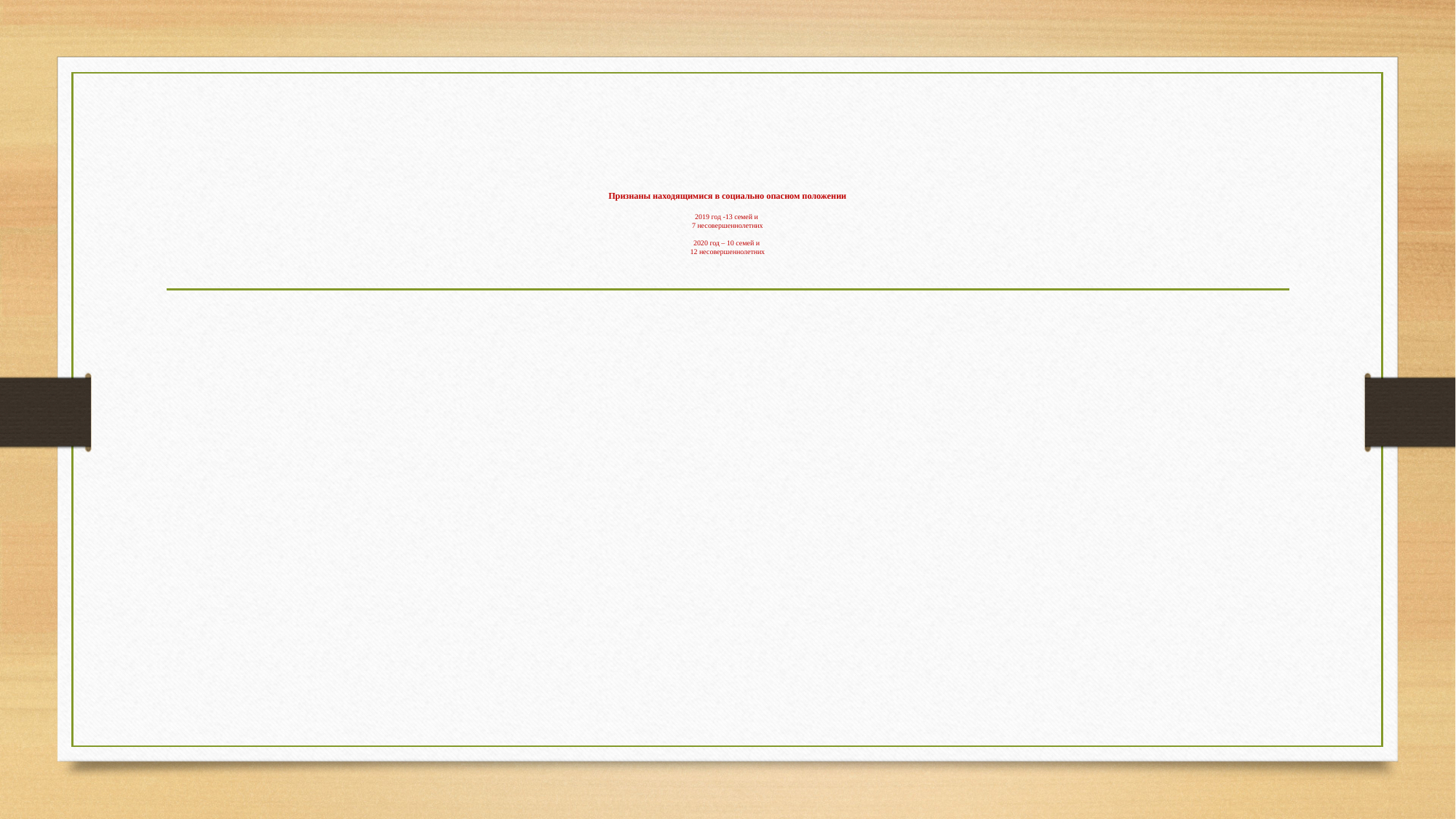

# Признаны находящимися в социально опасном положении   2019 год -13 семей и 7 несовершеннолетних 2020 год – 10 семей и 12 несовершеннолетних